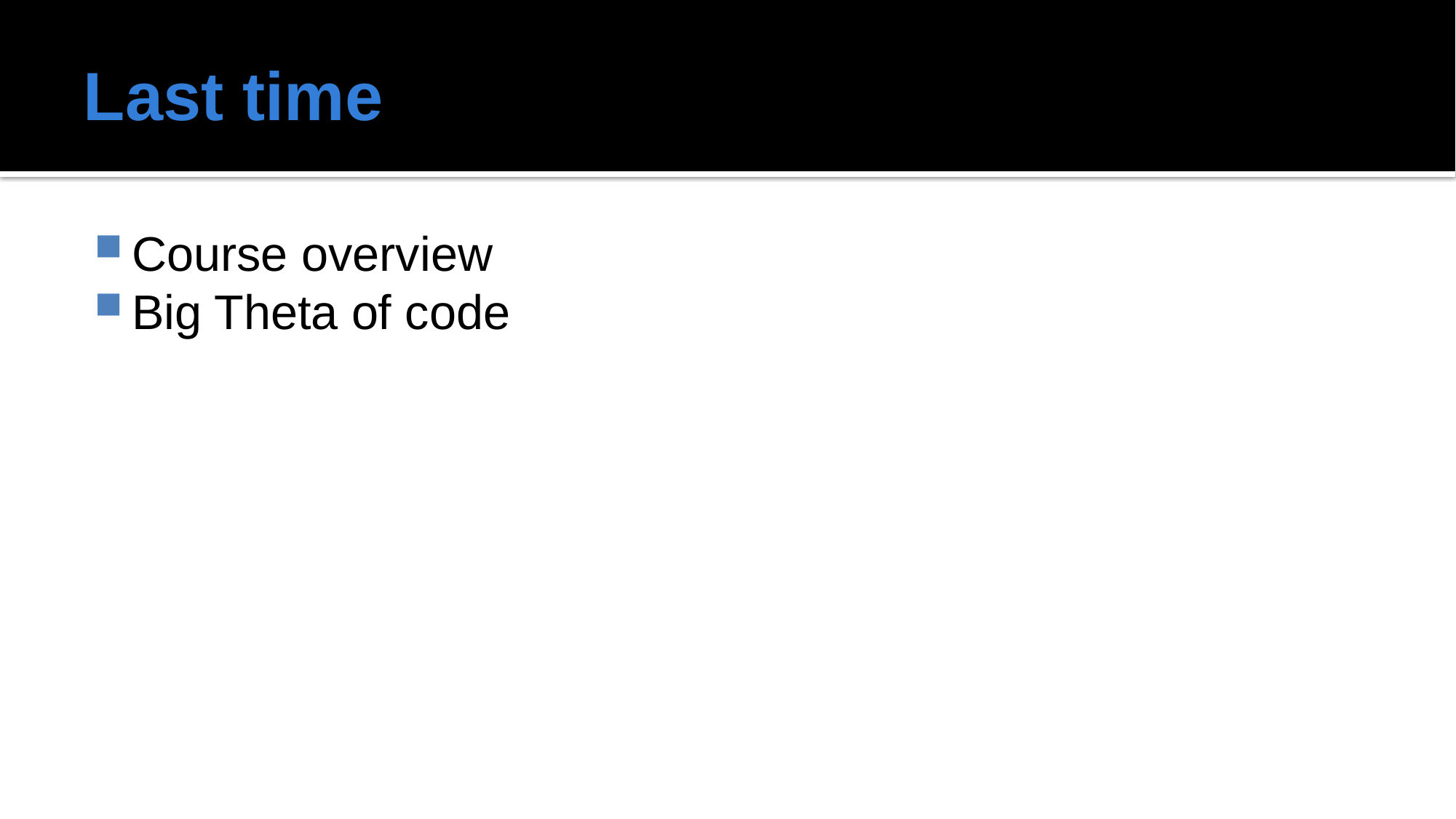

# Last time
Course overview
Big Theta of code